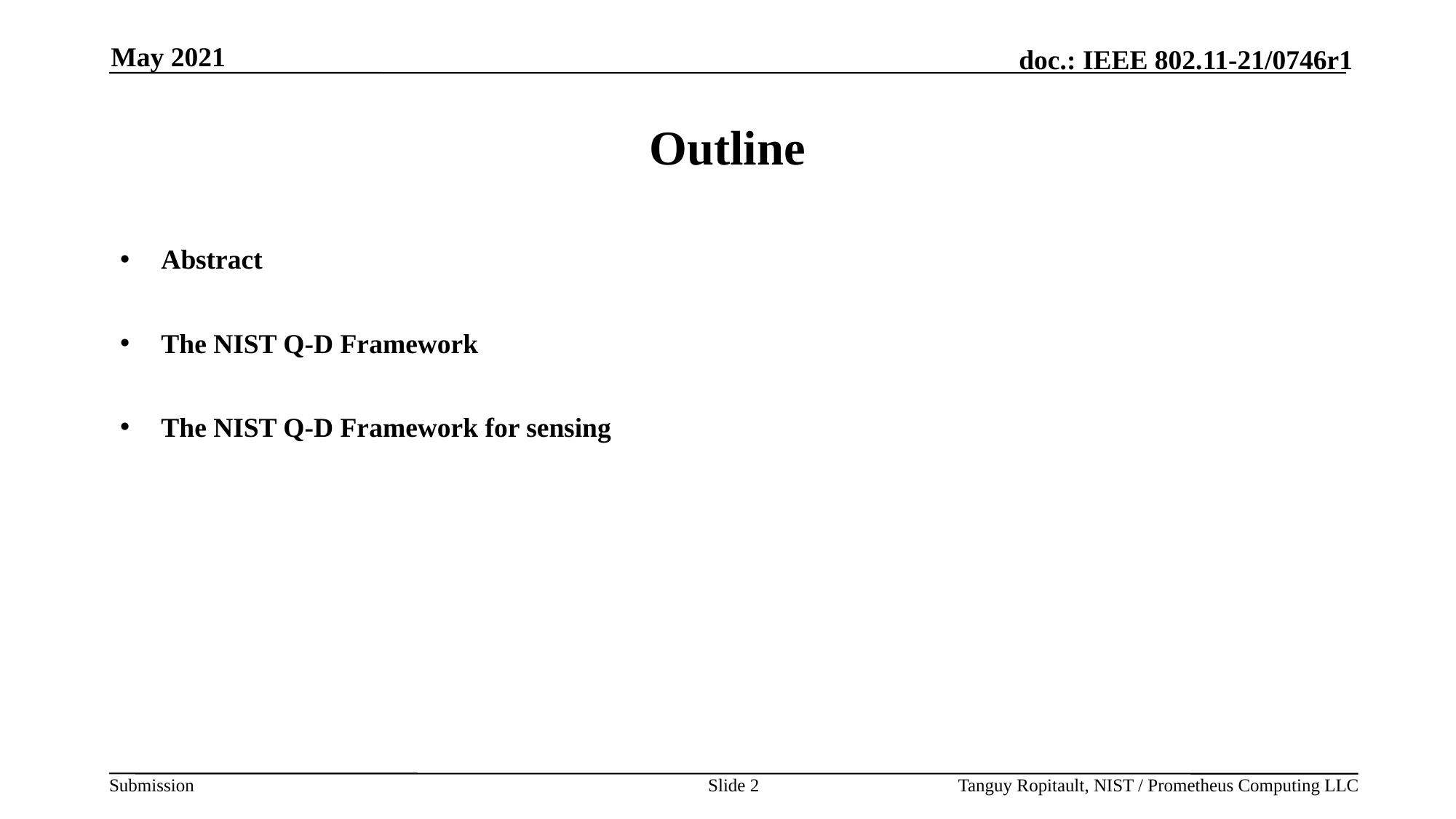

May 2021
# Outline
Abstract

The NIST Q-D Framework

The NIST Q-D Framework for sensing

Slide 2
Tanguy Ropitault, NIST / Prometheus Computing LLC